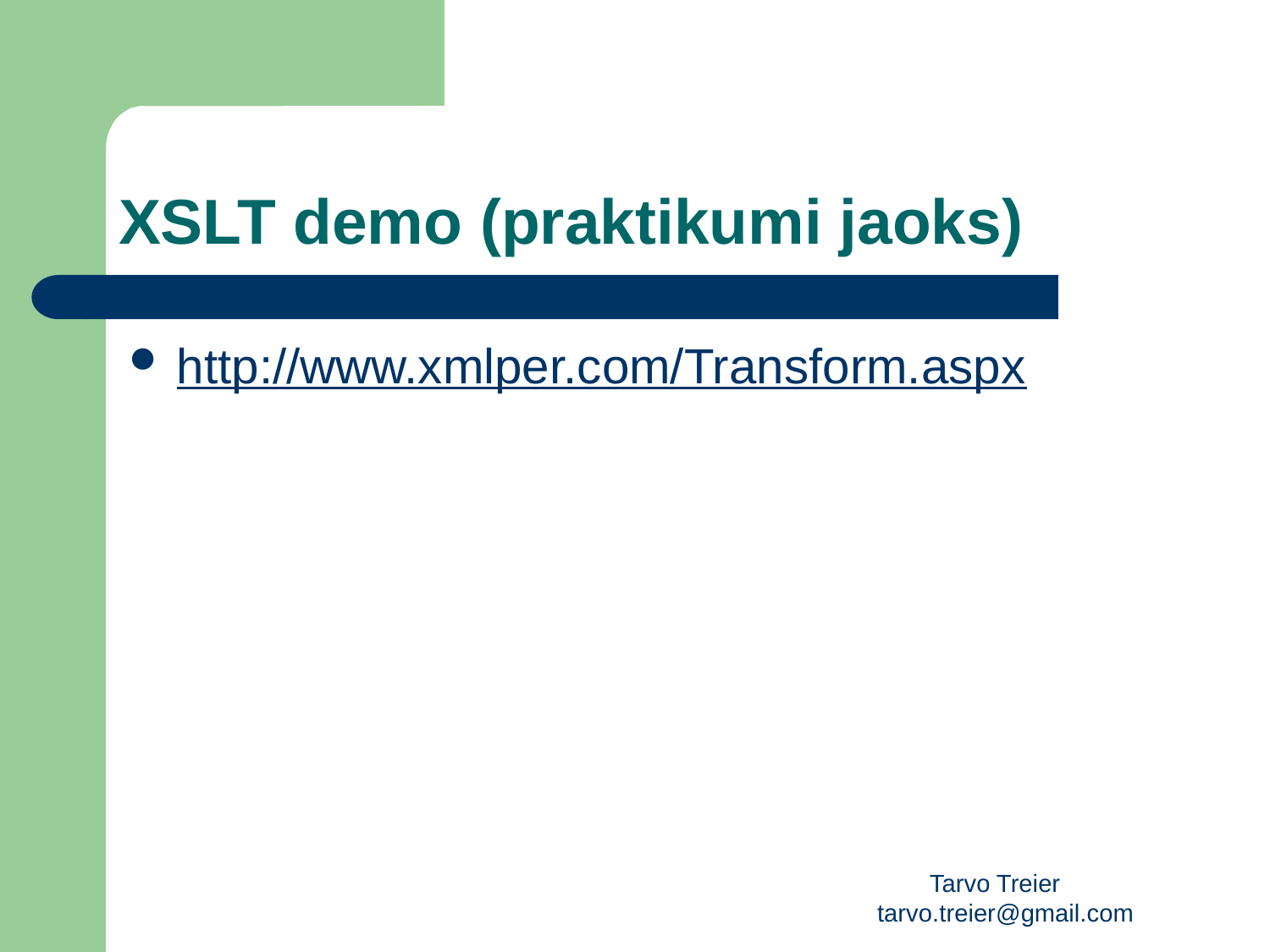

# XSLT demo (praktikumi jaoks)
http://www.xmlper.com/Transform.aspx

Tarvo Treier    tarvo.treier@gmail.com